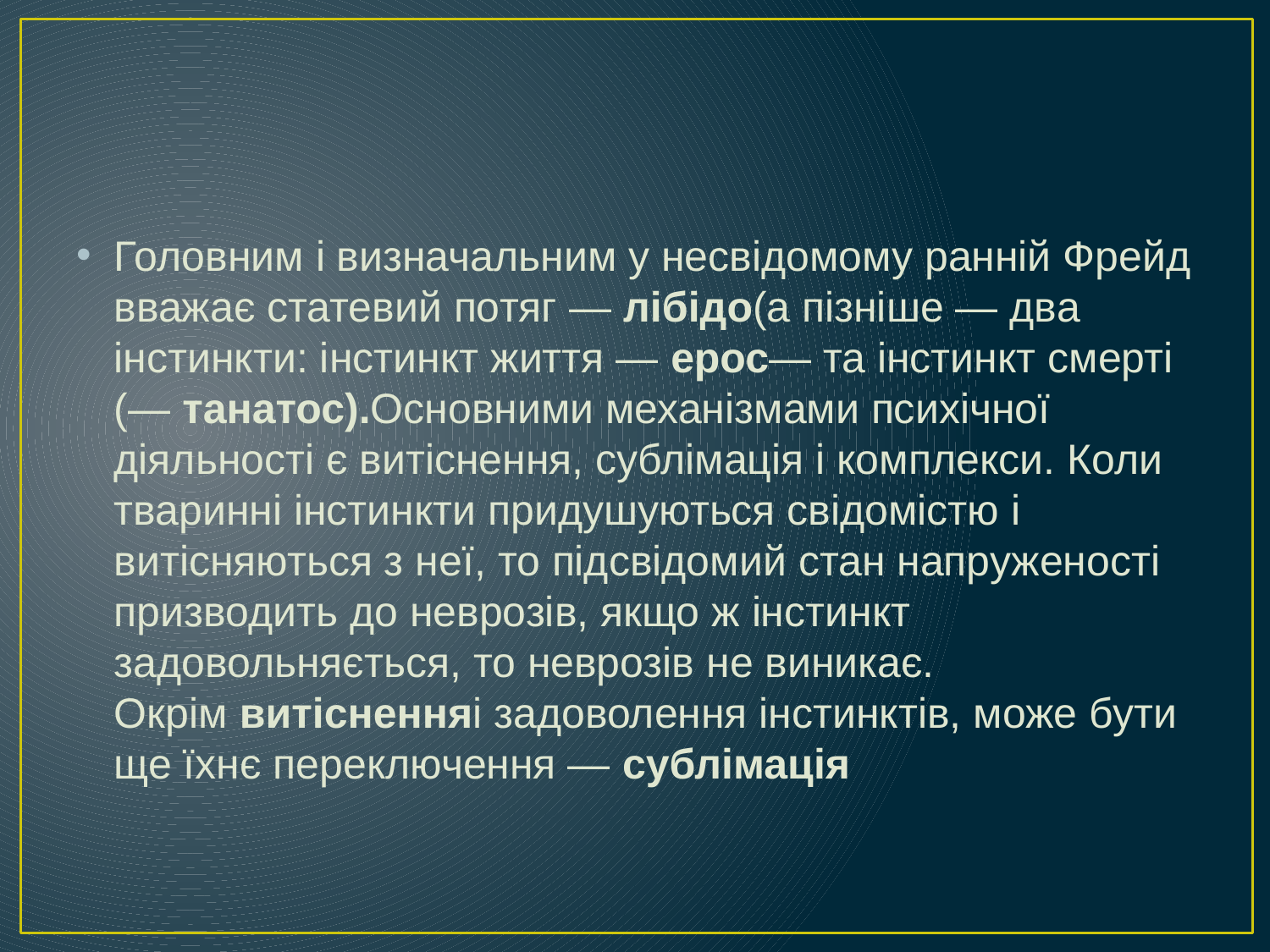

#
Головним і визначальним у несвідомому ранній Фрейд вважає статевий по­тяг — лібідо(а пізніше — два інстинкти: інстинкт життя — ерос— та інстинкт смерті (— танатос).Основними механізмами психічної діяльності є витіснення, сублімація і комплекси. Коли тваринні інстинкти придушуються свідомістю і витісняються з неї, то підсвідомий стан напруженості призводить до неврозів, якщо ж інстинкт задовольняється, то неврозів не виникає. Окрім витісненняі задоволення інстинктів, може бути ще їхнє переключення — сублімація